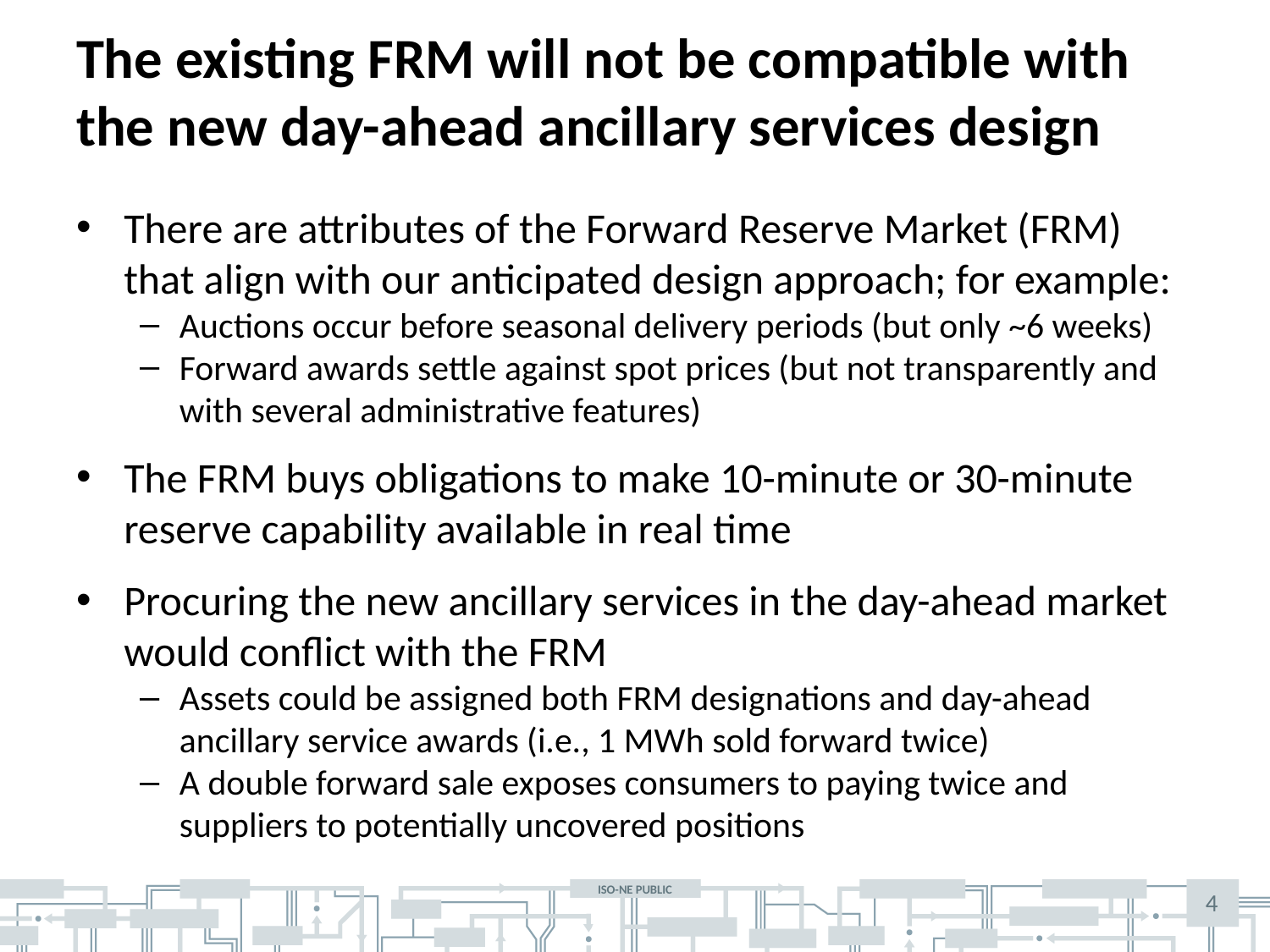

# The existing FRM will not be compatible with the new day-ahead ancillary services design
There are attributes of the Forward Reserve Market (FRM) that align with our anticipated design approach; for example:
Auctions occur before seasonal delivery periods (but only ~6 weeks)
Forward awards settle against spot prices (but not transparently and with several administrative features)
The FRM buys obligations to make 10-minute or 30-minute reserve capability available in real time
Procuring the new ancillary services in the day-ahead market would conflict with the FRM
Assets could be assigned both FRM designations and day-ahead ancillary service awards (i.e., 1 MWh sold forward twice)
A double forward sale exposes consumers to paying twice and suppliers to potentially uncovered positions

4